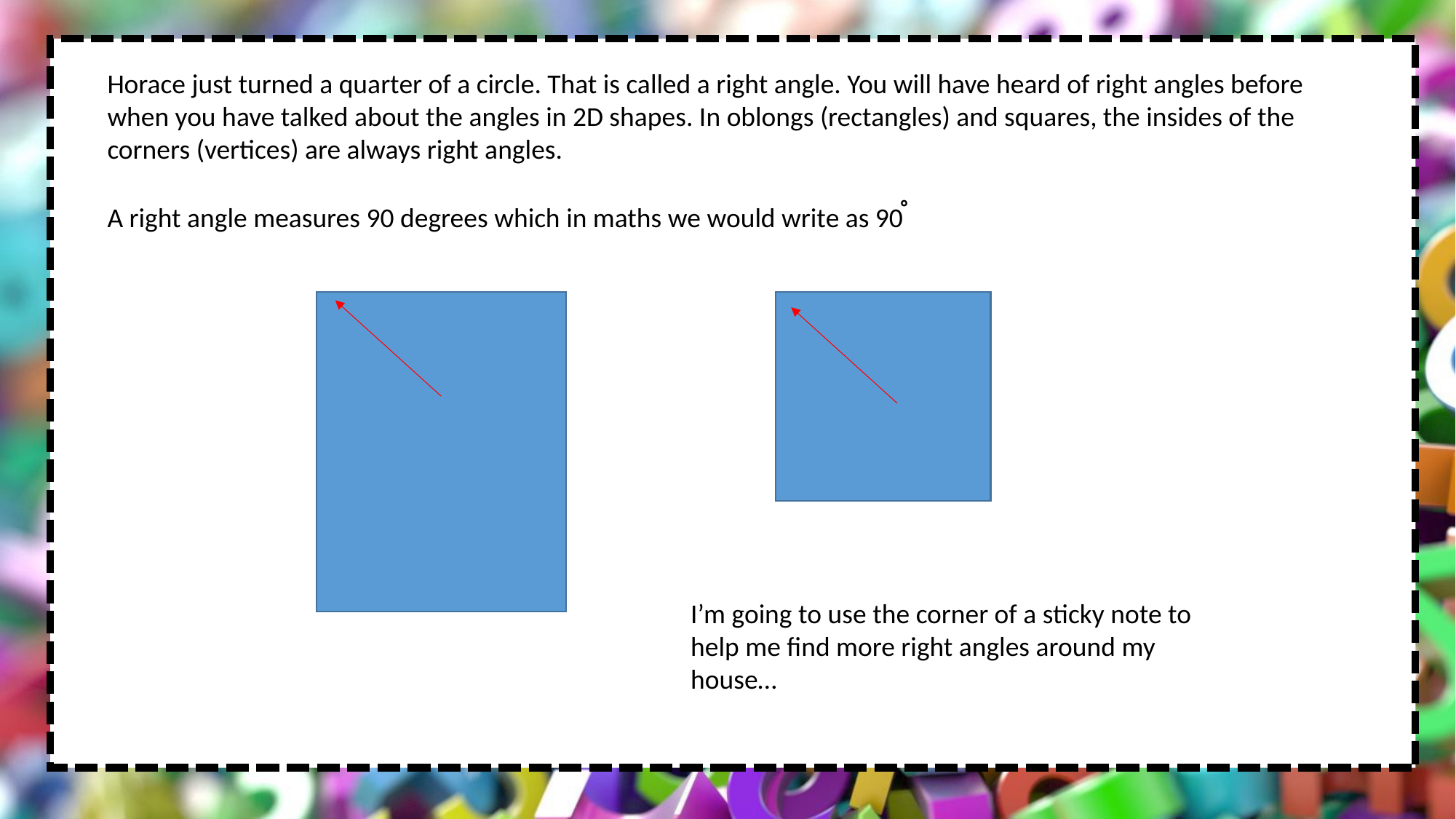

Horace just turned a quarter of a circle. That is called a right angle. You will have heard of right angles before when you have talked about the angles in 2D shapes. In oblongs (rectangles) and squares, the insides of the corners (vertices) are always right angles.

A right angle measures 90 degrees which in maths we would write as 90֯

I’m going to use the corner of a sticky note to help me find more right angles around my house…